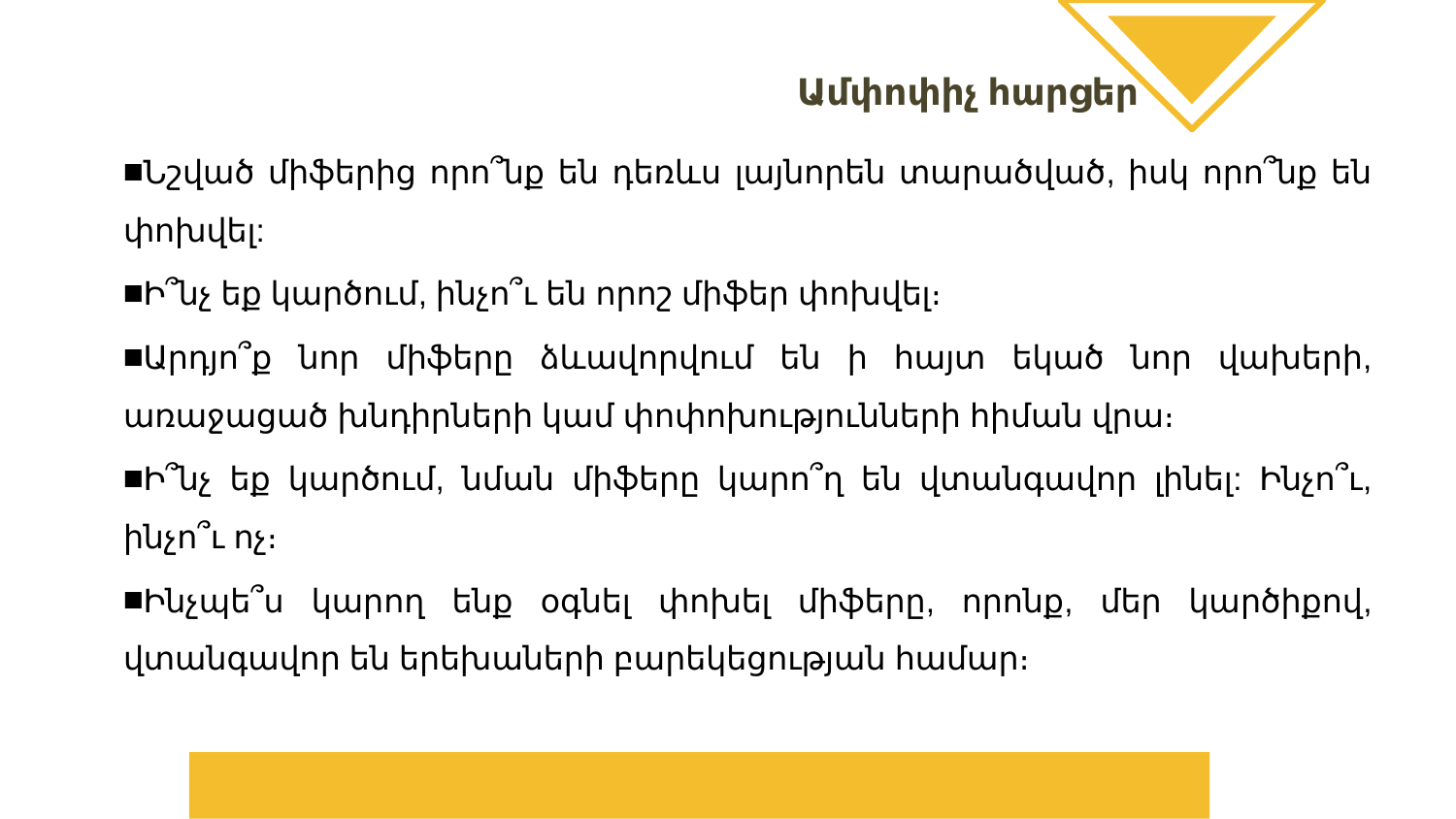

Ամփոփիչ հարցեր
Նշված միֆերից որո՞նք են դեռևս լայնորեն տարածված, իսկ որո՞նք են փոխվել:
Ի՞նչ եք կարծում, ինչո՞ւ են որոշ միֆեր փոխվել։
Արդյո՞ք նոր միֆերը ձևավորվում են ի հայտ եկած նոր վախերի, առաջացած խնդիրների կամ փոփոխությունների հիման վրա։
Ի՞նչ եք կարծում, նման միֆերը կարո՞ղ են վտանգավոր լինել: Ինչո՞ւ, ինչո՞ւ ոչ։
Ինչպե՞ս կարող ենք օգնել փոխել միֆերը, որոնք, մեր կարծիքով, վտանգավոր են երեխաների բարեկեցության համար։